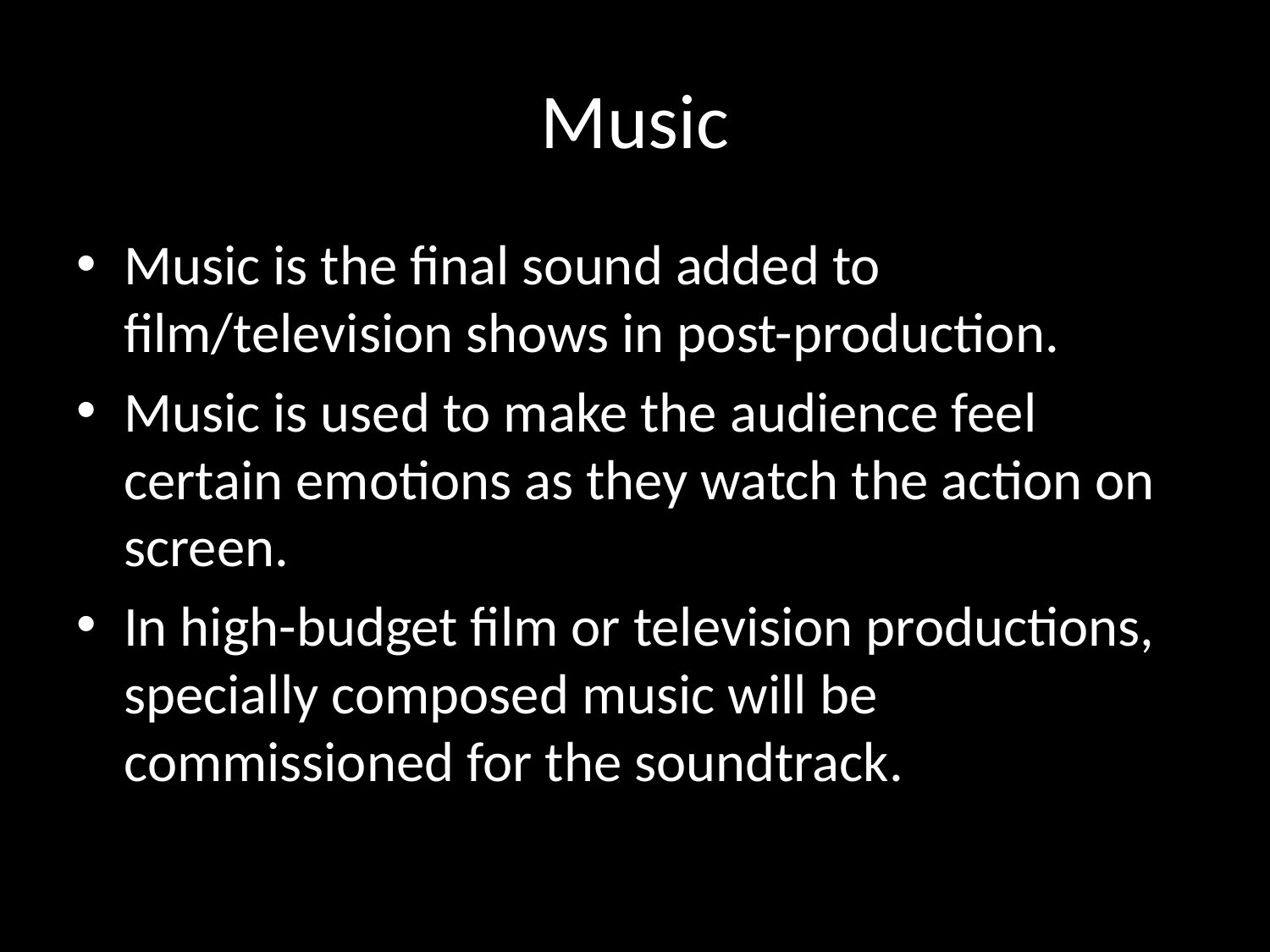

# Music
Music is the final sound added to film/television shows in post-production.
Music is used to make the audience feel certain emotions as they watch the action on screen.
In high-budget film or television productions, specially composed music will be commissioned for the soundtrack.